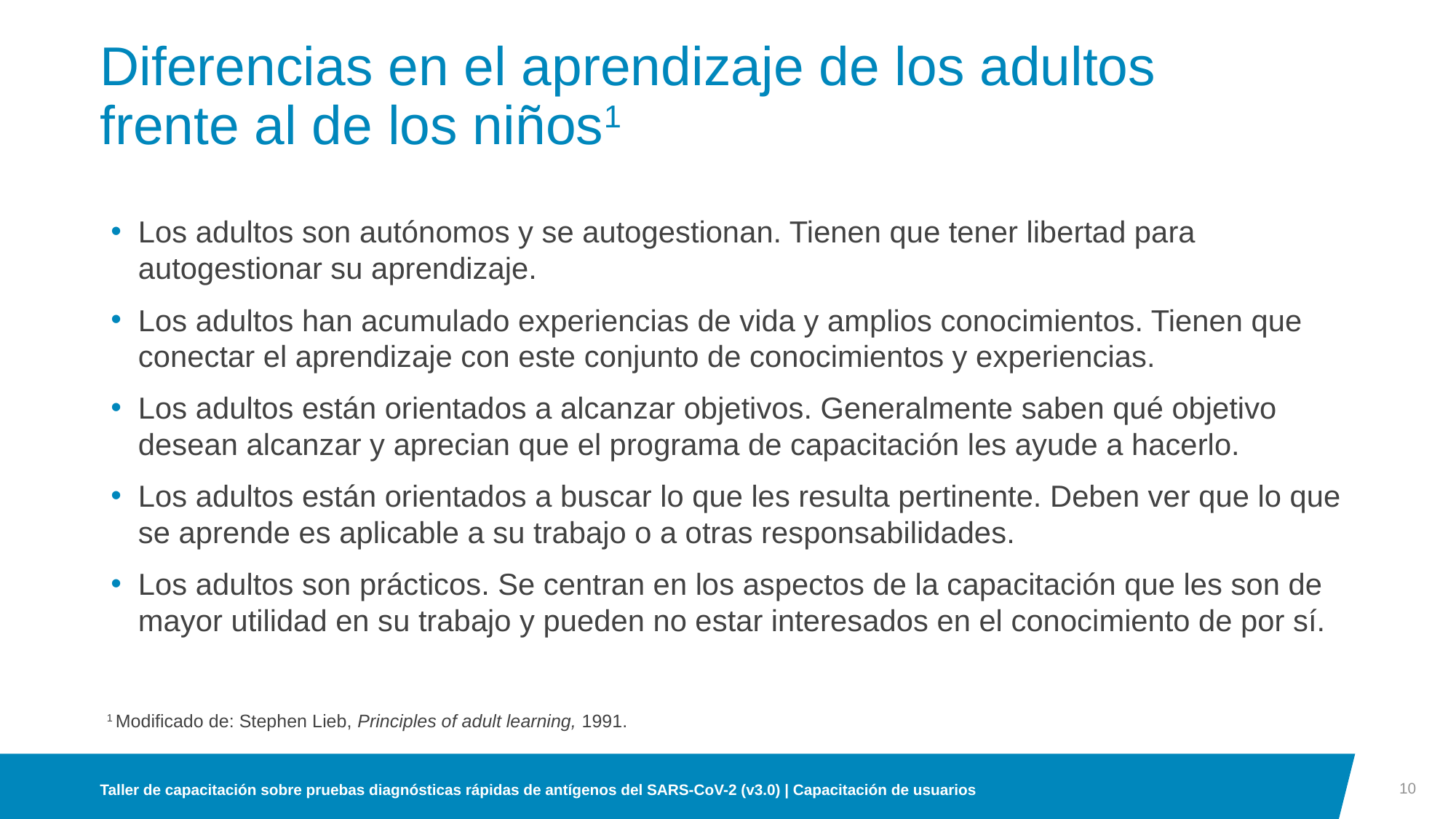

# Diferencias en el aprendizaje de los adultos frente al de los niños1
Los adultos son autónomos y se autogestionan. Tienen que tener libertad para autogestionar su aprendizaje.
Los adultos han acumulado experiencias de vida y amplios conocimientos. Tienen que conectar el aprendizaje con este conjunto de conocimientos y experiencias.
Los adultos están orientados a alcanzar objetivos. Generalmente saben qué objetivo desean alcanzar y aprecian que el programa de capacitación les ayude a hacerlo.
Los adultos están orientados a buscar lo que les resulta pertinente. Deben ver que lo que se aprende es aplicable a su trabajo o a otras responsabilidades.
Los adultos son prácticos. Se centran en los aspectos de la capacitación que les son de mayor utilidad en su trabajo y pueden no estar interesados en el conocimiento de por sí.

1 Modificado de: Stephen Lieb, Principles of adult learning, 1991.

10
Taller de capacitación sobre pruebas diagnósticas rápidas de antígenos del SARS-CoV-2 (v3.0) | Capacitación de usuarios